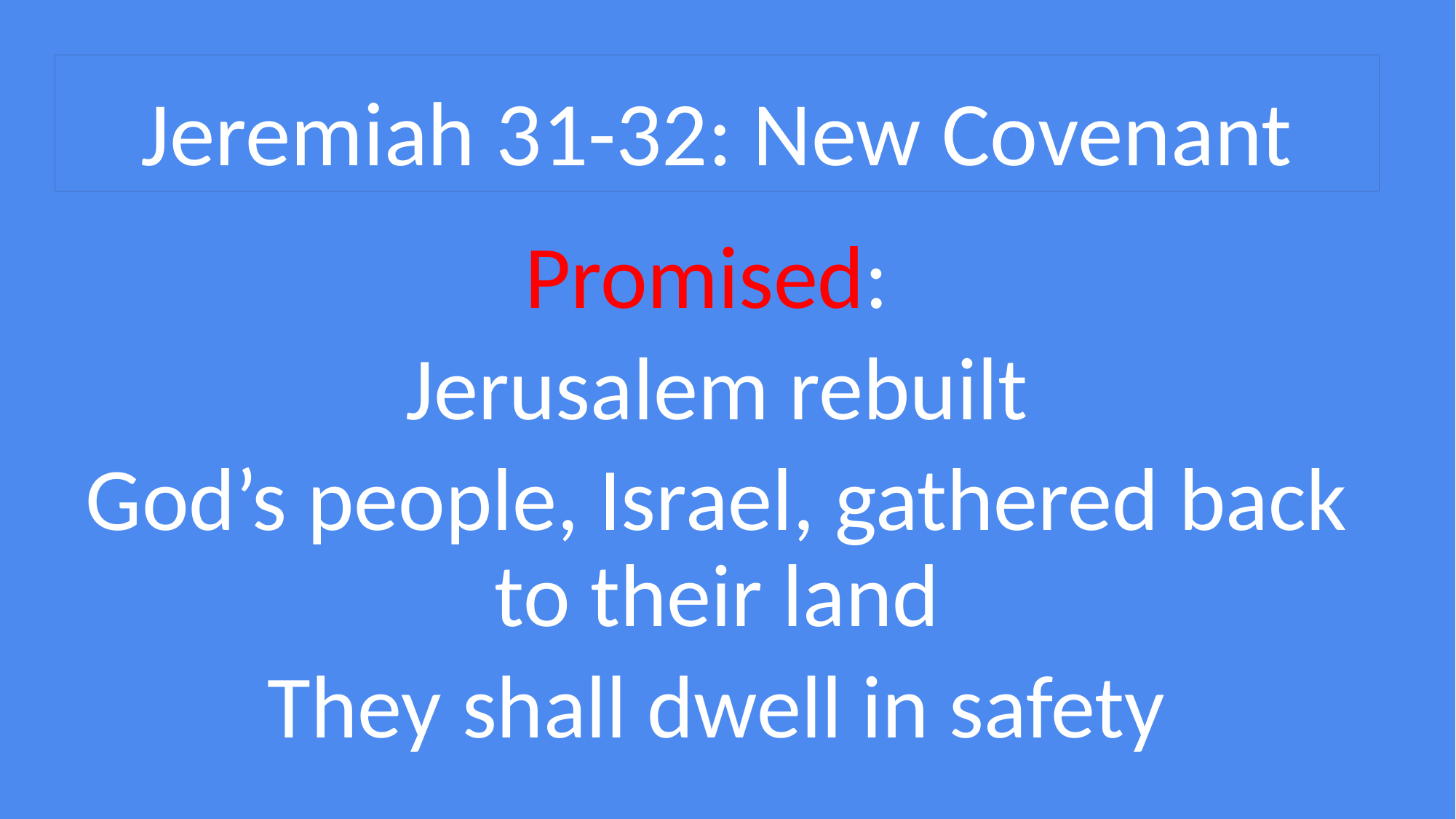

# Jeremiah 31-32: New Covenant
Promised:
Jerusalem rebuilt
God’s people, Israel, gathered back to their land
They shall dwell in safety